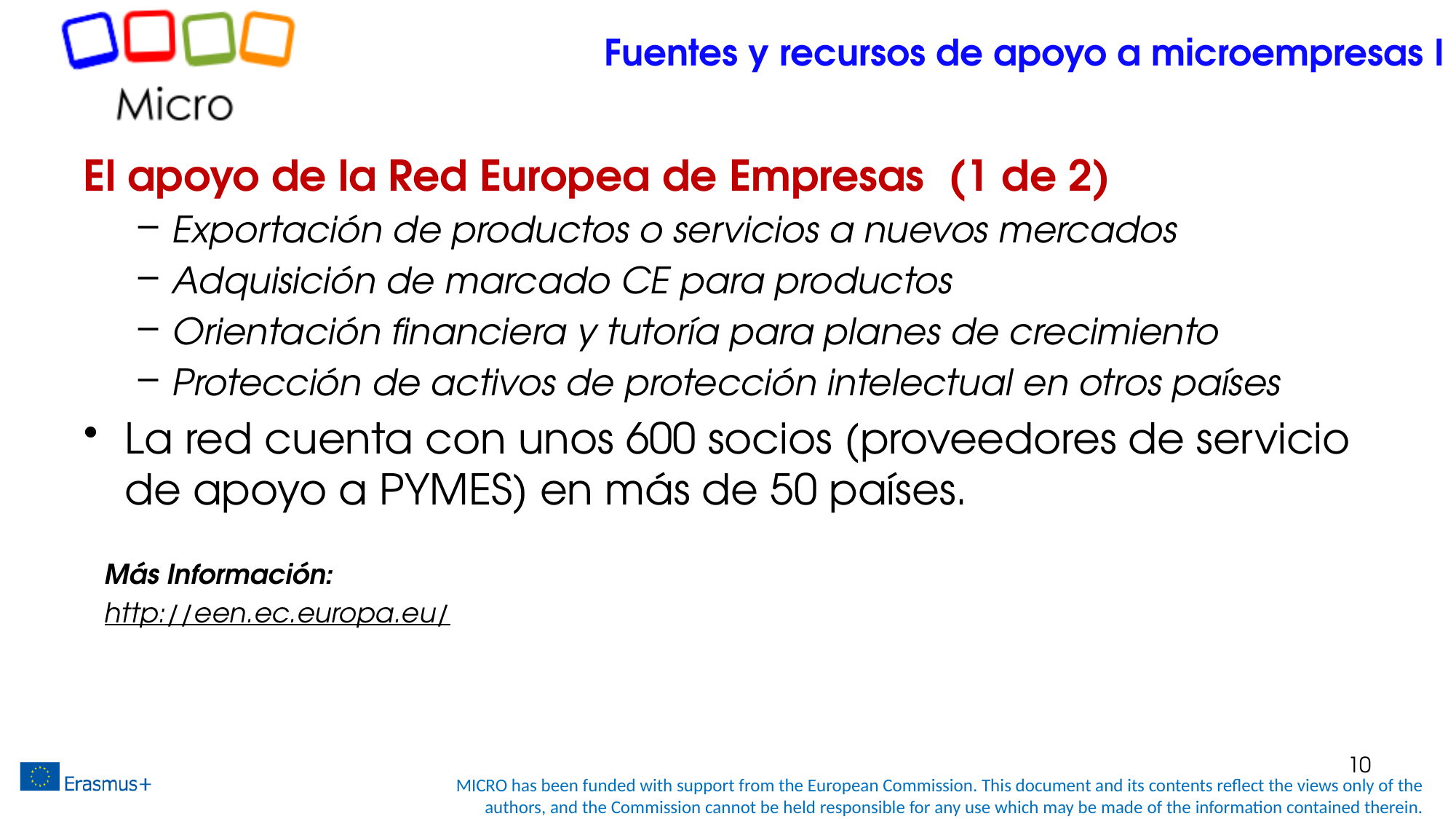

# Fuentes y recursos de apoyo a microempresas I
El apoyo de la Red Europea de Empresas  (1 de 2)
Exportación de productos o servicios a nuevos mercados
Adquisición de marcado CE para productos
Orientación financiera y tutoría para planes de crecimiento
Protección de activos de protección intelectual en otros países
La red cuenta con unos 600 socios (proveedores de servicio de apoyo a PYMES) en más de 50 países.

Más Información:
http://een.ec.europa.eu/

10